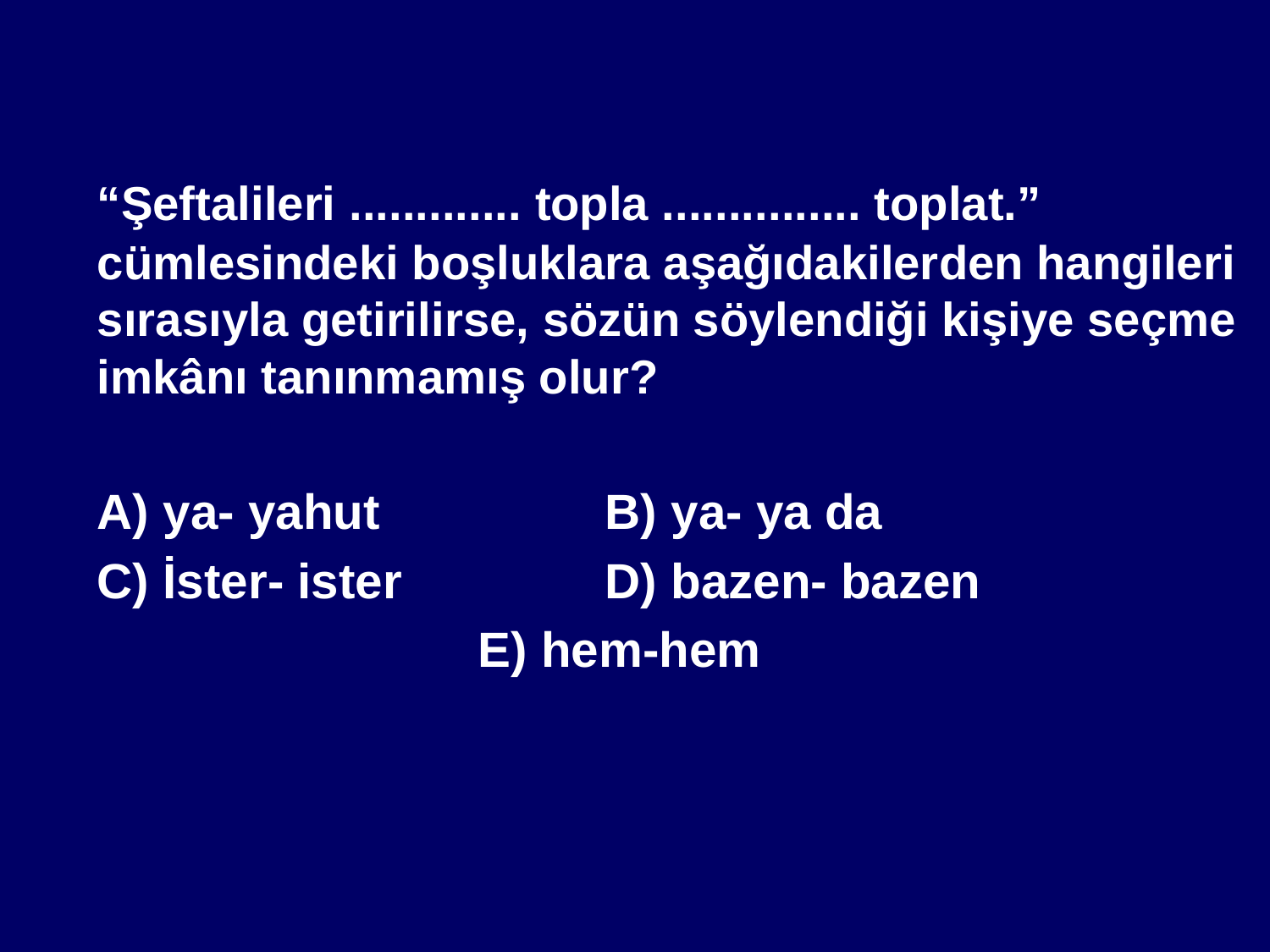

“Şeftalileri ............. topla ............... toplat.” cümlesindeki boşluklara aşağıdakilerden hangileri sırasıyla getirilirse, sözün söylendiği kişiye seçme imkânı tanınmamış olur?

	A) ya- yahut 		B) ya- ya da
	C) İster- ister 		D) bazen- bazen
				E) hem-hem
#